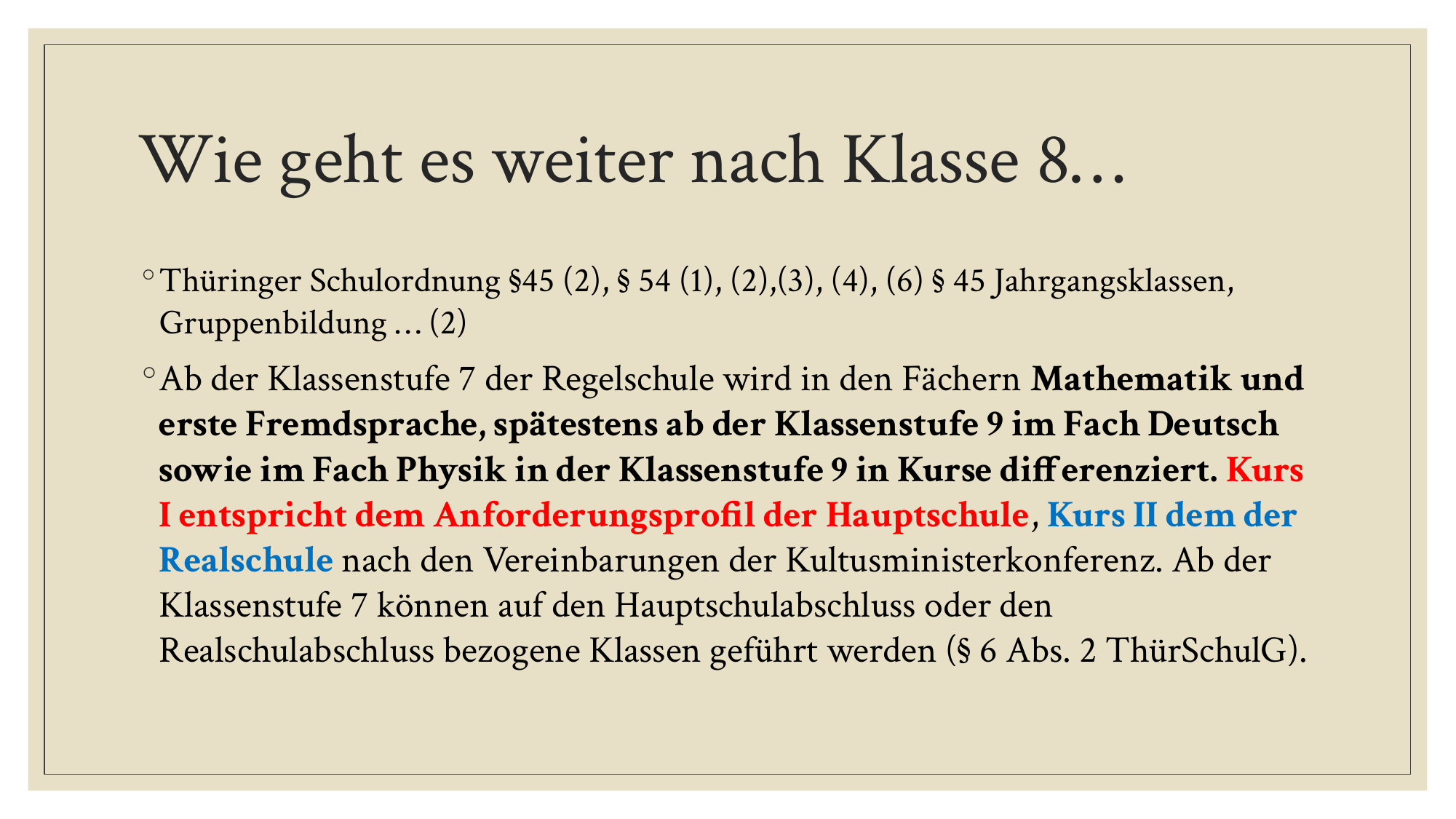

# Wie geht es weiter nach Klasse 8…
Thüringer Schulordnung §45 (2), § 54 (1), (2),(3), (4), (6) § 45 Jahrgangsklassen, Gruppenbildung … (2)
Ab der Klassenstufe 7 der Regelschule wird in den Fächern Mathematik und erste Fremdsprache, spätestens ab der Klassenstufe 9 im Fach Deutsch sowie im Fach Physik in der Klassenstufe 9 in Kurse differenziert. Kurs I entspricht dem Anforderungsprofil der Hauptschule, Kurs II dem der Realschule nach den Vereinbarungen der Kultusministerkonferenz. Ab der Klassenstufe 7 können auf den Hauptschulabschluss oder den Realschulabschluss bezogene Klassen geführt werden (§ 6 Abs. 2 ThürSchulG).